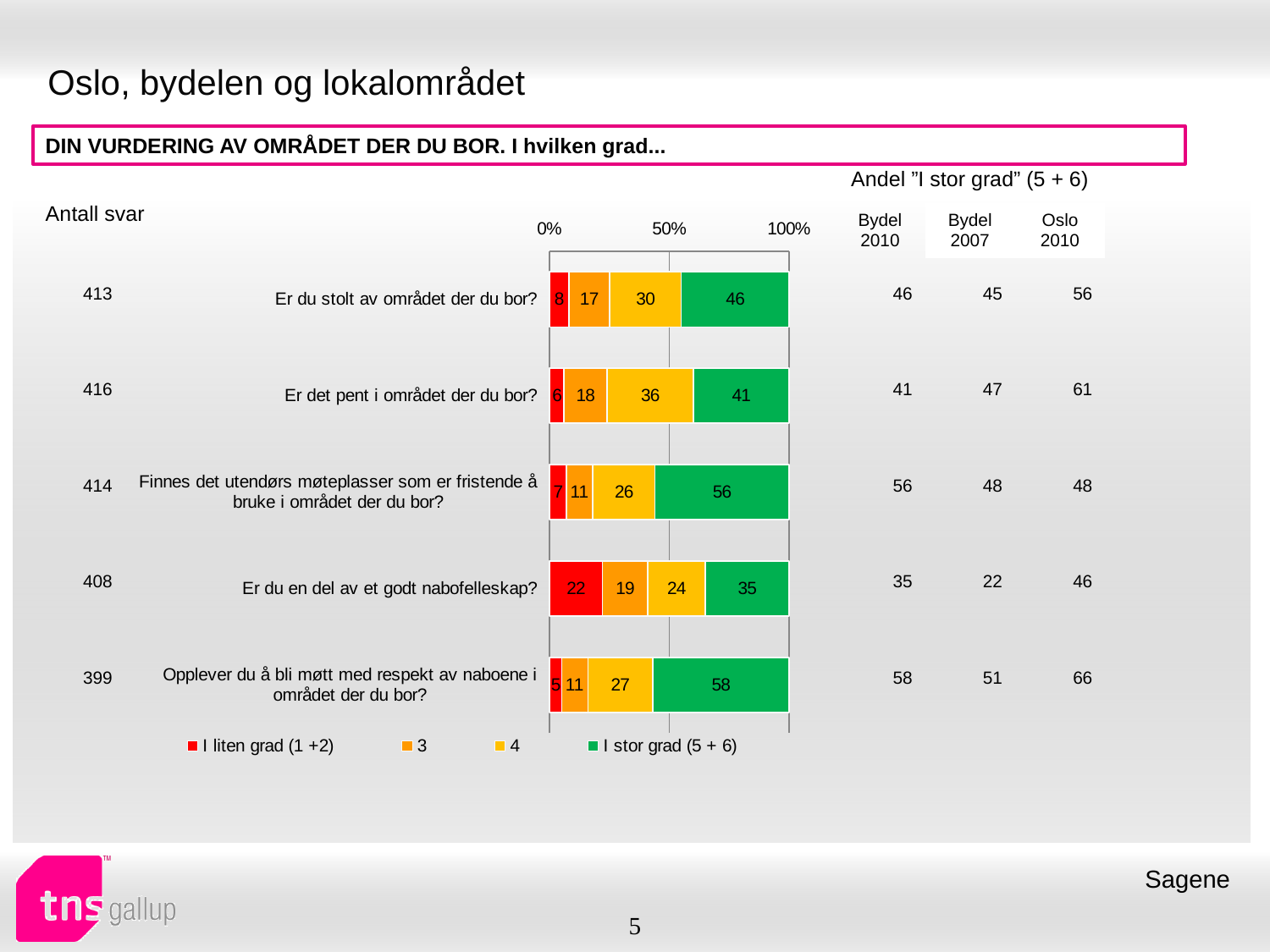

# Oslo, bydelen og lokalområdet
DIN VURDERING AV OMRÅDET DER DU BOR. I hvilken grad...
| Andel ”I stor grad” (5 + 6) |  |  |
| --- | --- | --- |
| Bydel 2010 | Bydel 2007 | Oslo 2010 |
| Antall svar |
| --- |

### Chart

| Category | I liten grad (1 +2) | 3 | 4 | I stor grad (5 + 6) |
|---|---|---|---|---|
| Er du stolt av området der du bor? | 8.0 | 17.0 | 30.0 | 46.0 |
| Er det pent i området der du bor? | 6.0 | 18.0 | 36.0 | 41.0 |
| Finnes det utendørs møteplasser som er fristende å bruke i området der du bor? | 7.0 | 11.0 | 26.0 | 56.0 |
| Er du en del av et godt nabofelleskap? | 22.0 | 19.0 | 24.0 | 35.0 |
| Opplever du å bli møtt med respekt av naboene i området der du bor? | 5.0 | 11.0 | 27.0 | 58.0 |
| 413 |
| --- |
| 416 |
| 414 |
| 408 |
| 399 |
| 46 | 45 | 56 |
| --- | --- | --- |
| 41 | 47 | 61 |
| 56 | 48 | 48 |
| 35 | 22 | 46 |
| 58 | 51 | 66 |
Sagene
5